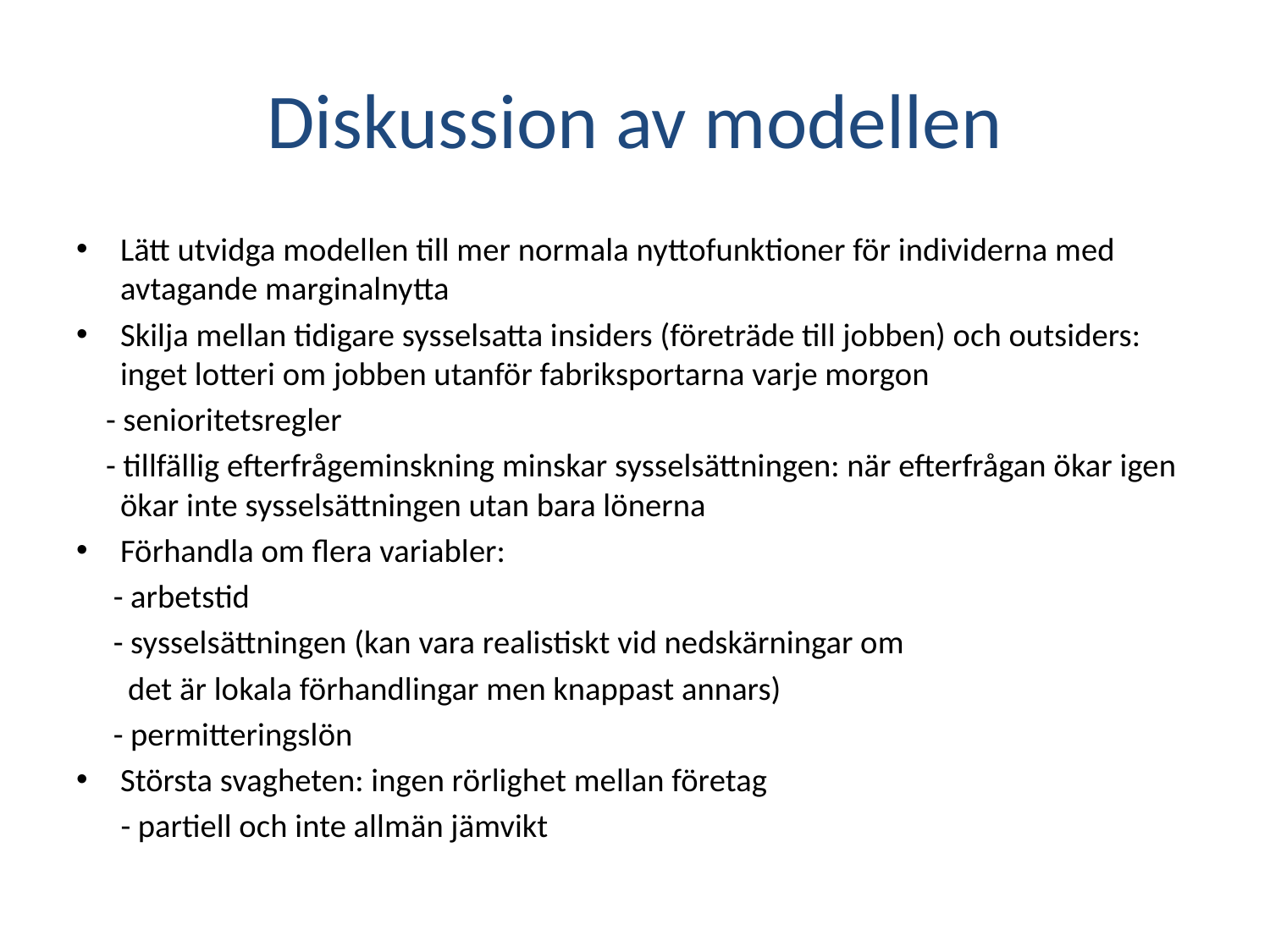

# Diskussion av modellen
Lätt utvidga modellen till mer normala nyttofunktioner för individerna med avtagande marginalnytta
Skilja mellan tidigare sysselsatta insiders (företräde till jobben) och outsiders: inget lotteri om jobben utanför fabriksportarna varje morgon
    - senioritetsregler
    - tillfällig efterfrågeminskning minskar sysselsättningen: när efterfrågan ökar igen ökar inte sysselsättningen utan bara lönerna
Förhandla om flera variabler:
     - arbetstid
     - sysselsättningen (kan vara realistiskt vid nedskärningar om
       det är lokala förhandlingar men knappast annars)
     - permitteringslön
Största svagheten: ingen rörlighet mellan företag
      - partiell och inte allmän jämvikt